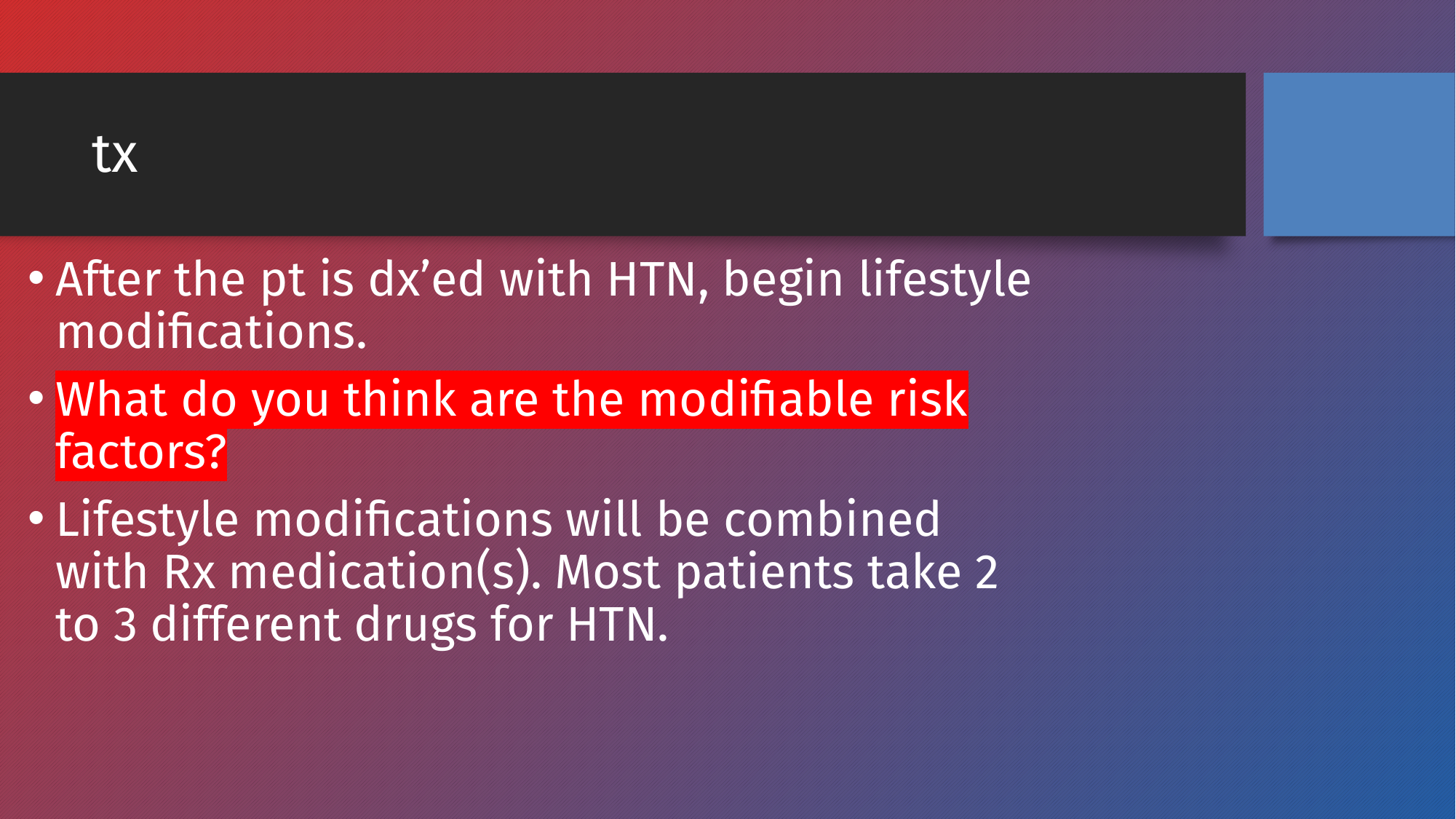

# tx
After the pt is dx’ed with HTN, begin lifestyle modifications.
What do you think are the modifiable risk factors?
Lifestyle modifications will be combined with Rx medication(s). Most patients take 2 to 3 different drugs for HTN.